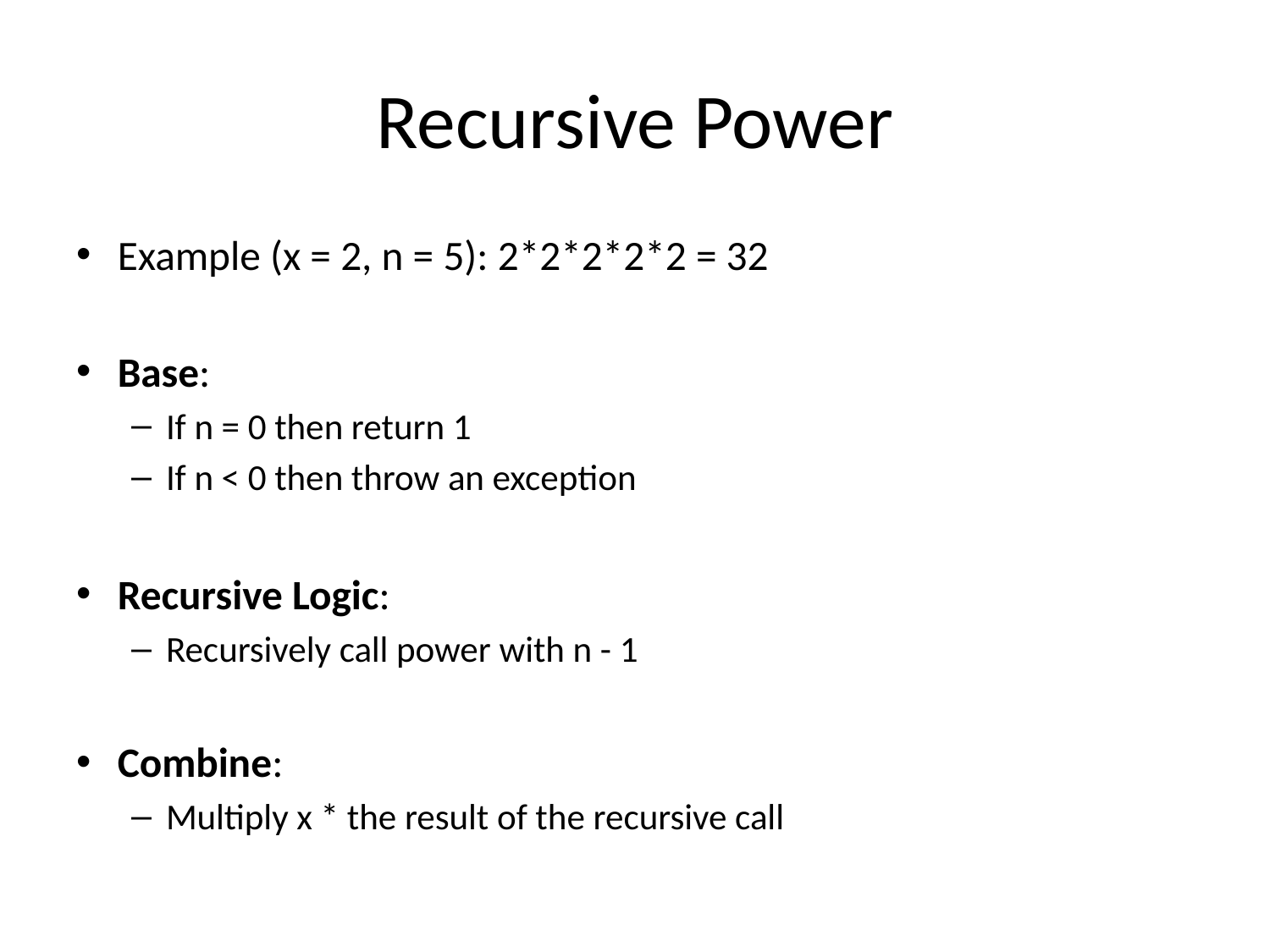

# Recursive Power
Example (x = 2, n = 5): 2*2*2*2*2 = 32

Base:
If n = 0 then return 1
If n < 0 then throw an exception

Recursive Logic:
Recursively call power with n - 1

Combine:
Multiply x * the result of the recursive call